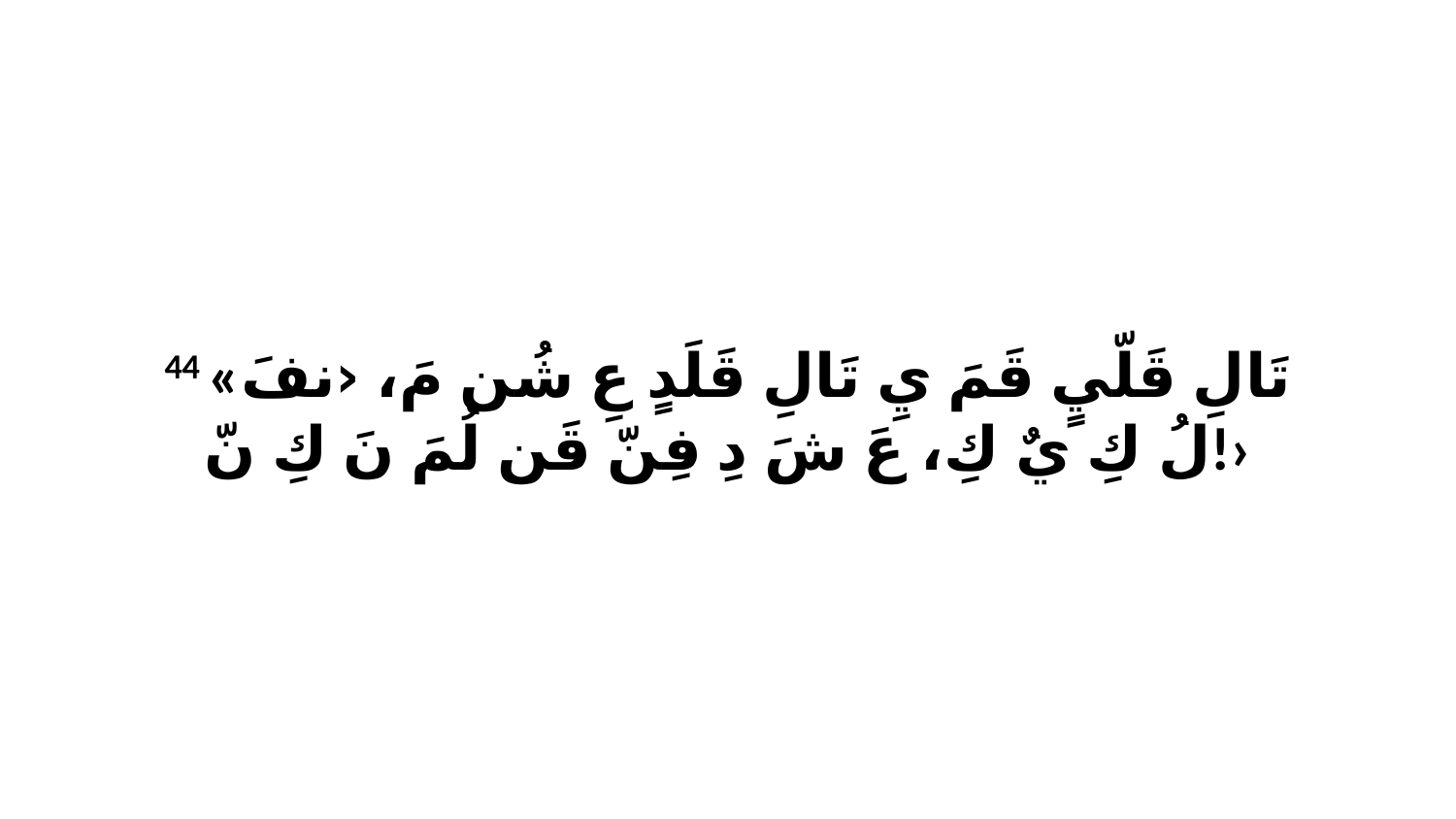

44 «تَالِ قَلّيٍ قَمَ يِ تَالِ قَلَدٍ عِ شُن مَ، ‹نفَ لُ كِ يٌ كِ، عَ شَ دِ فِنّ قَن لُمَ نَ كِ نّ!›